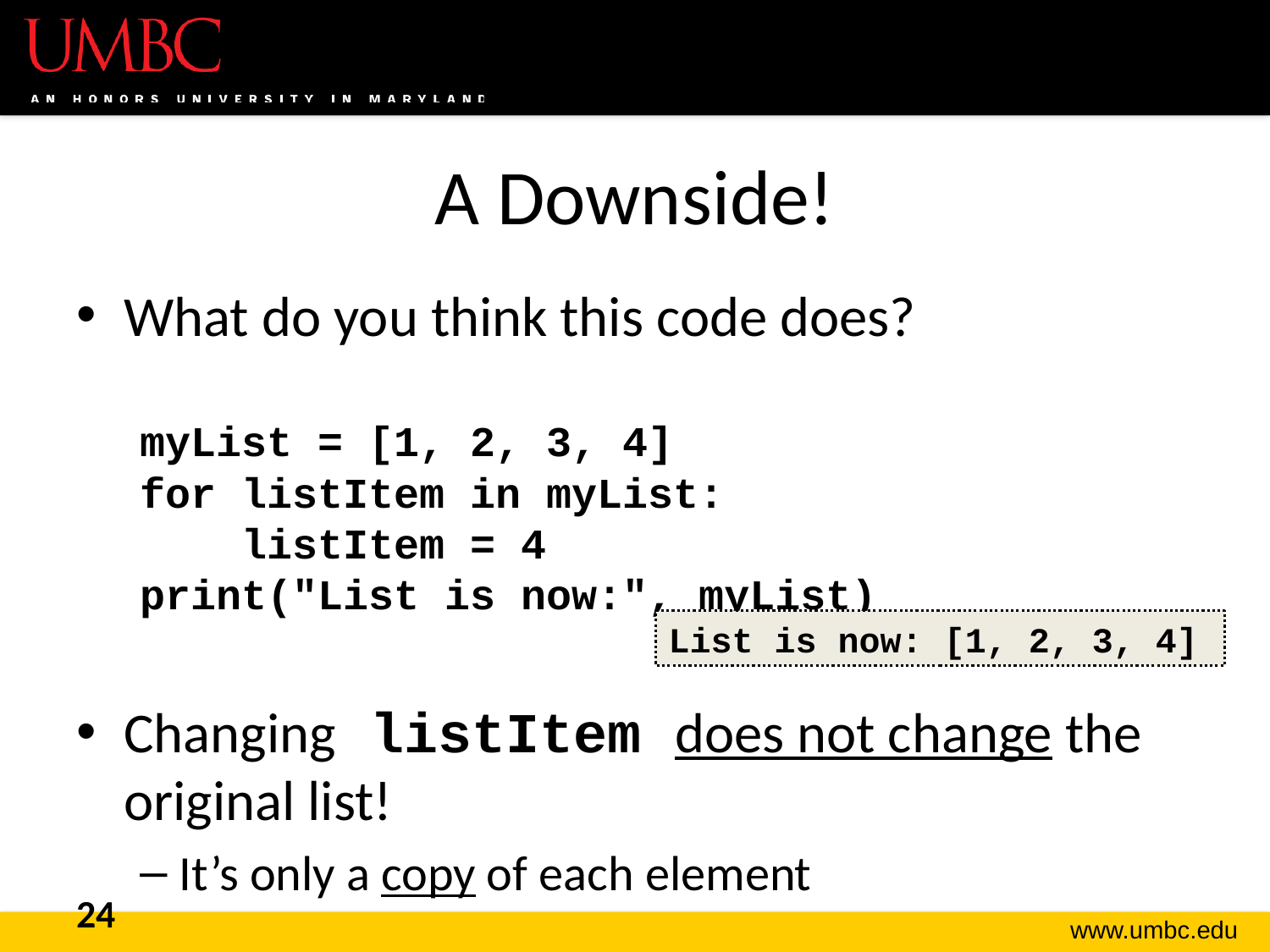

# A Downside!
What do you think this code does?

myList = [1, 2, 3, 4]
for listItem in myList:
    listItem = 4
print("List is now:", myList)

Changing listItem does not change the original list!
It’s only a copy of each element

List is now: [1, 2, 3, 4]
24